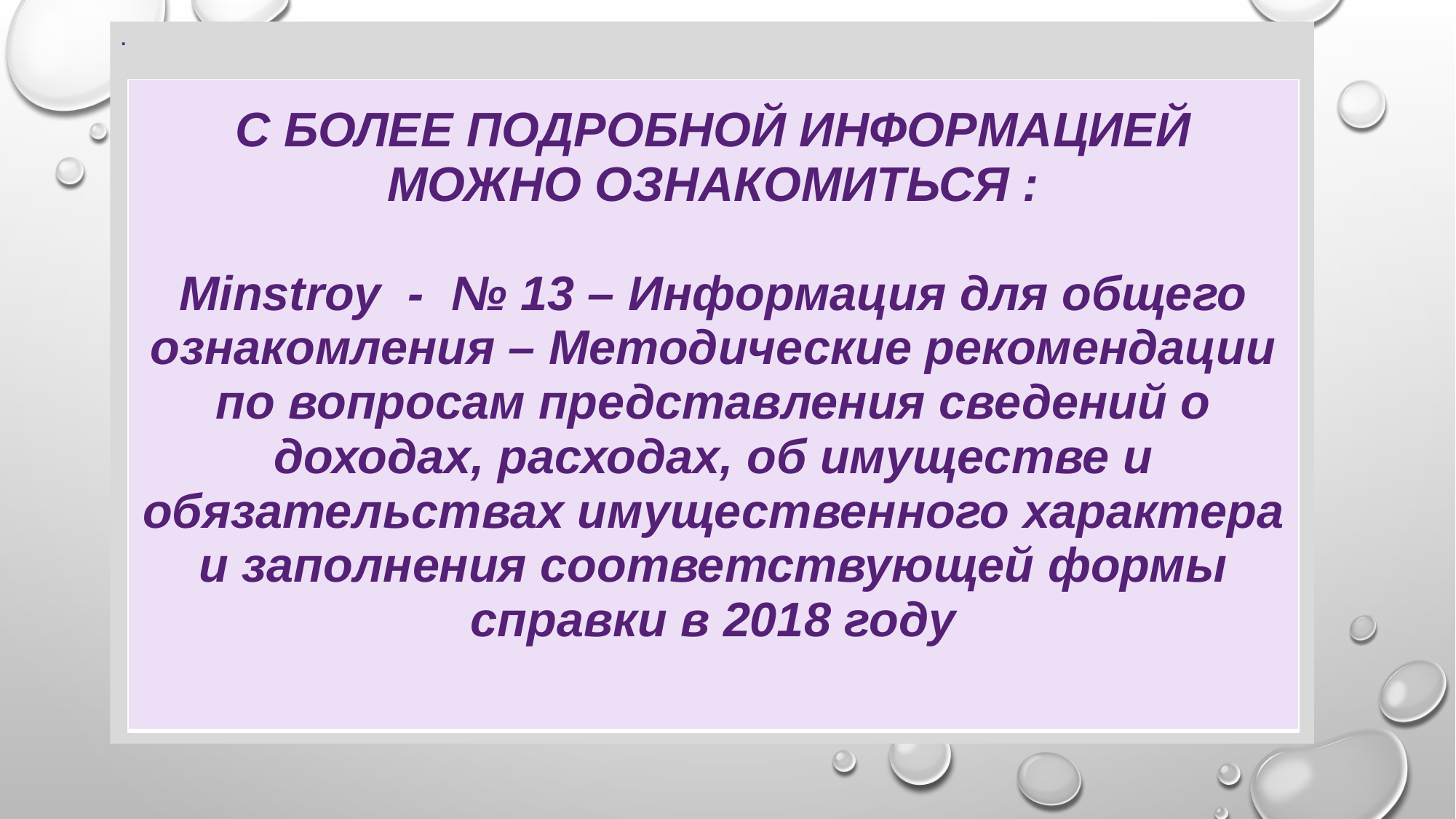

# .
| С БОЛЕЕ ПОДРОБНОЙ ИНФОРМАЦИЕЙ МОЖНО ОЗНАКОМИТЬСЯ : Minstroy - № 13 – Информация для общего ознакомления – Методические рекомендации по вопросам представления сведений о доходах, расходах, об имуществе и обязательствах имущественного характера и заполнения соответствующей формы справки в 2018 году |
| --- |